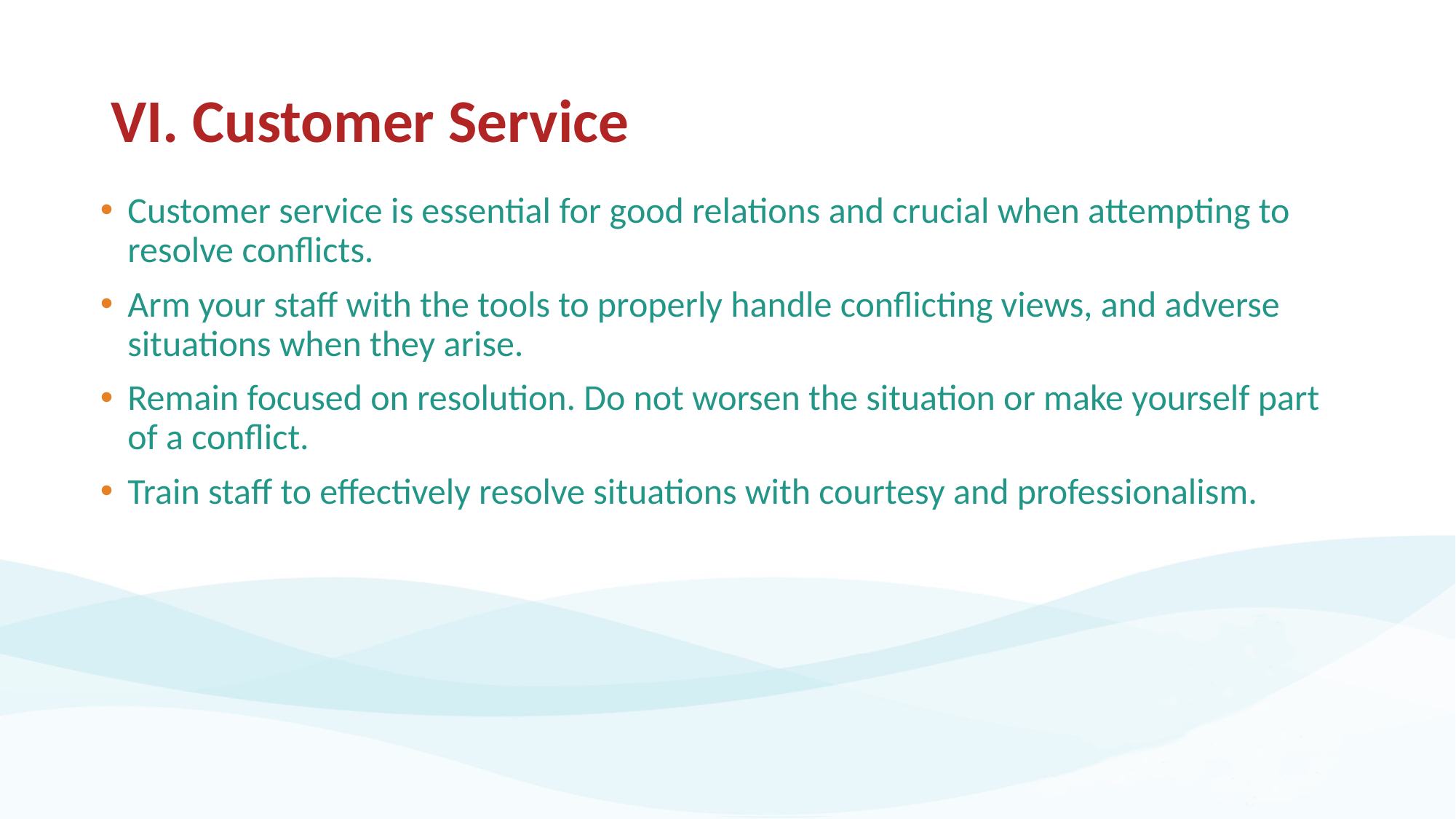

# VI. Customer Service
Customer service is essential for good relations and crucial when attempting to resolve conflicts.
Arm your staff with the tools to properly handle conflicting views, and adverse situations when they arise.
Remain focused on resolution. Do not worsen the situation or make yourself part of a conflict.
Train staff to effectively resolve situations with courtesy and professionalism.